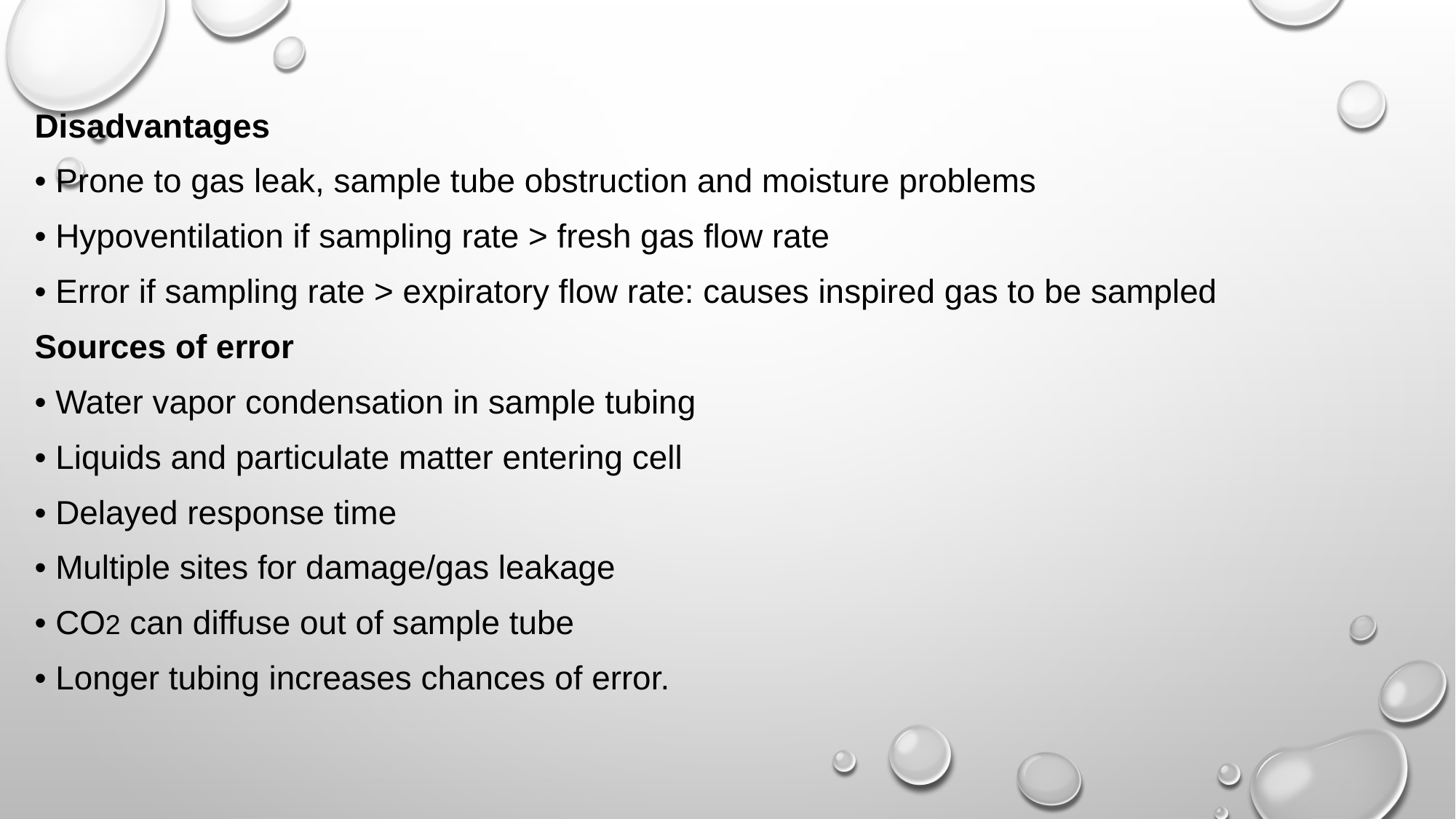

#
Disadvantages
• Prone to gas leak, sample tube obstruction and moisture problems
• Hypoventilation if sampling rate > fresh gas flow rate
• Error if sampling rate > expiratory flow rate: causes inspired gas to be sampled
Sources of error
• Water vapor condensation in sample tubing
• Liquids and particulate matter entering cell
• Delayed response time
• Multiple sites for damage/gas leakage
• CO2 can diffuse out of sample tube
• Longer tubing increases chances of error.